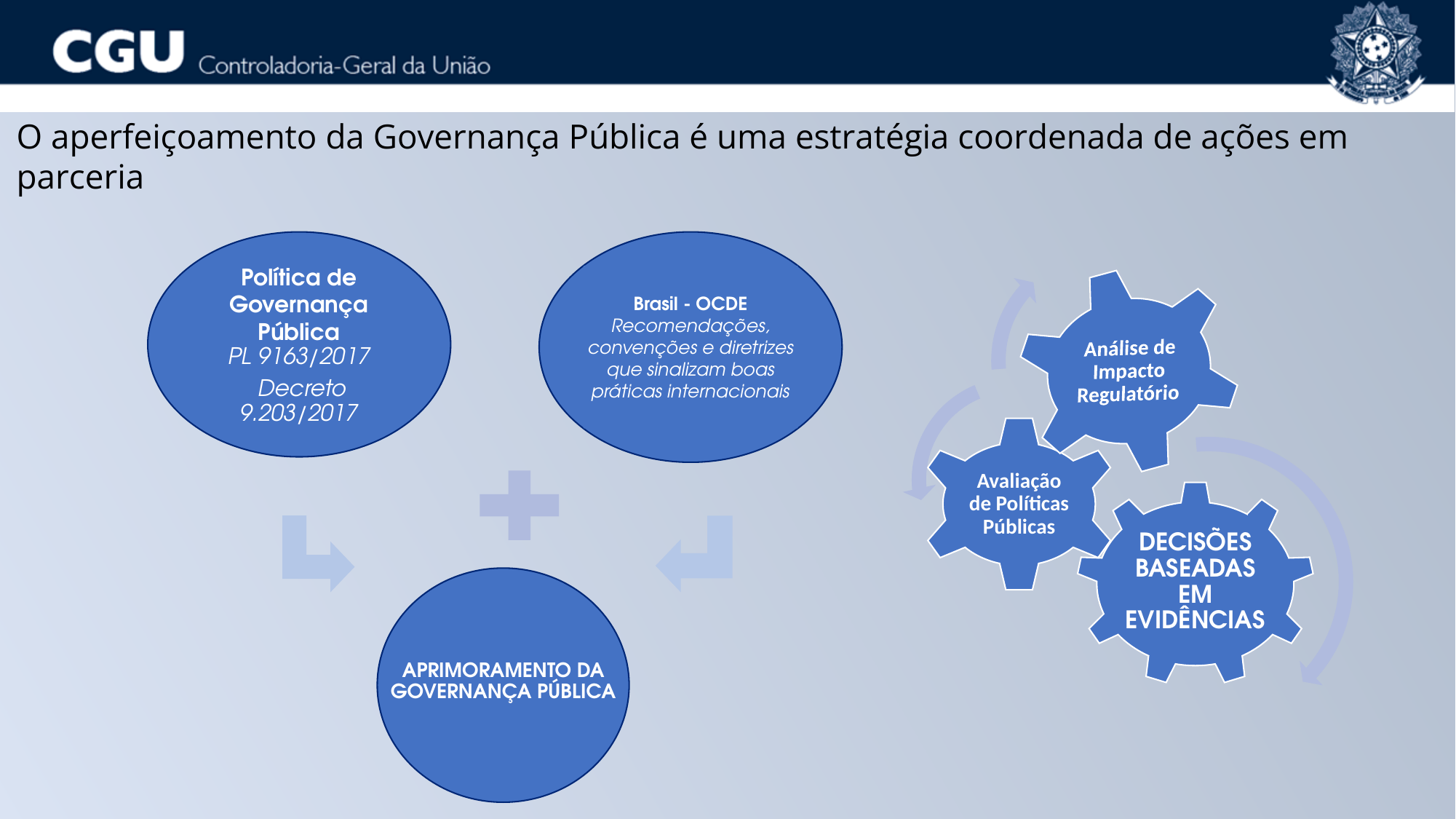

O aperfeiçoamento da Governança Pública é uma estratégia coordenada de ações em parceria

Política de Governança Pública
PL 9163/2017
 Decreto 9.203/2017

Brasil - OCDE Recomendações, convenções e diretrizes que sinalizam boas práticas internacionais
Decisões baseadas em evidências
Avaliação de Políticas Públicas
Análise de Impacto Regulatório

Aprimoramento da Governança Pública